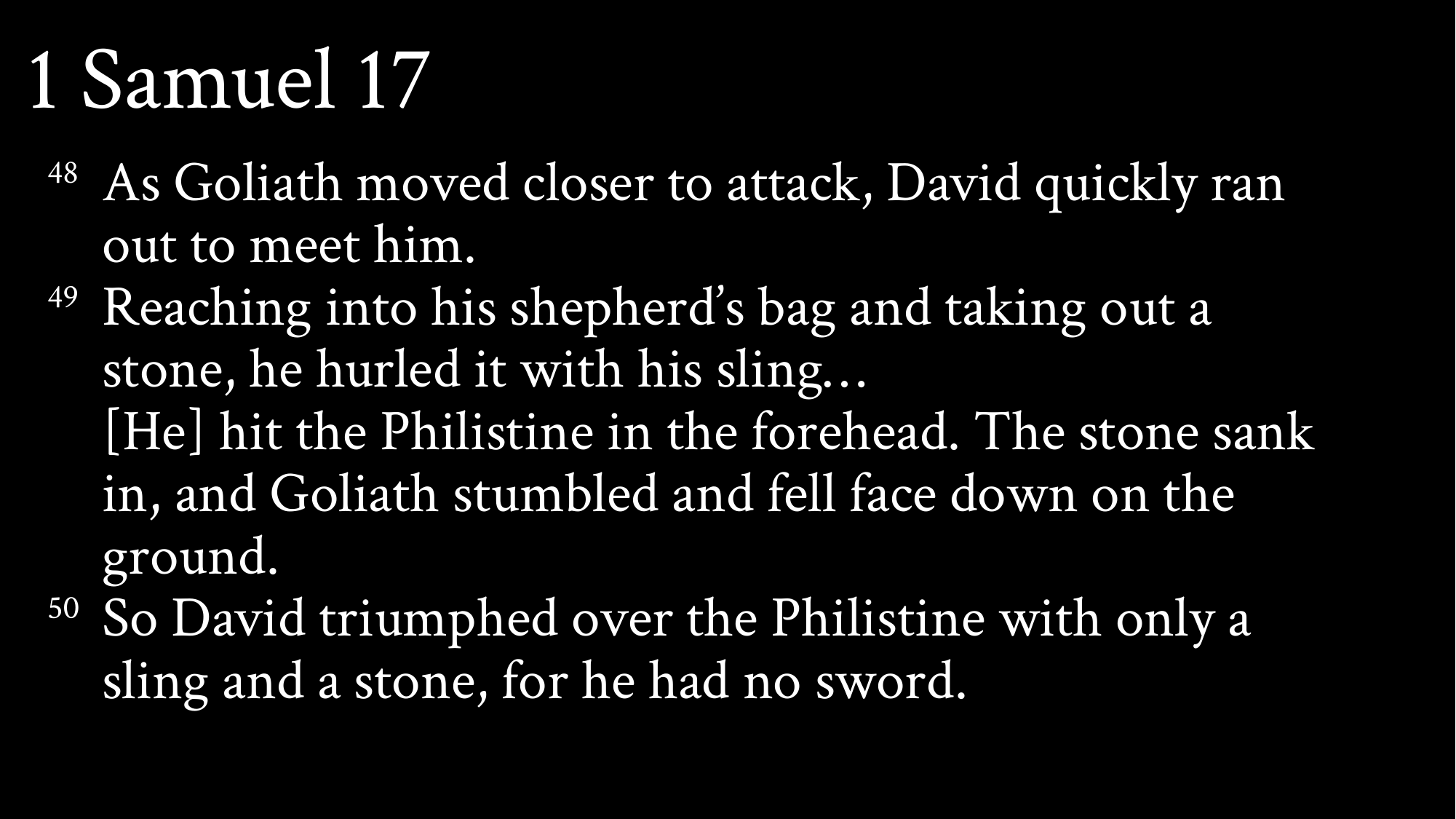

1 Samuel 17
48 	As Goliath moved closer to attack, David quickly ran out to meet him.
49 	Reaching into his shepherd’s bag and taking out a stone, he hurled it with his sling…
	[He] hit the Philistine in the forehead. The stone sank in, and Goliath stumbled and fell face down on the ground.
50 	So David triumphed over the Philistine with only a sling and a stone, for he had no sword.